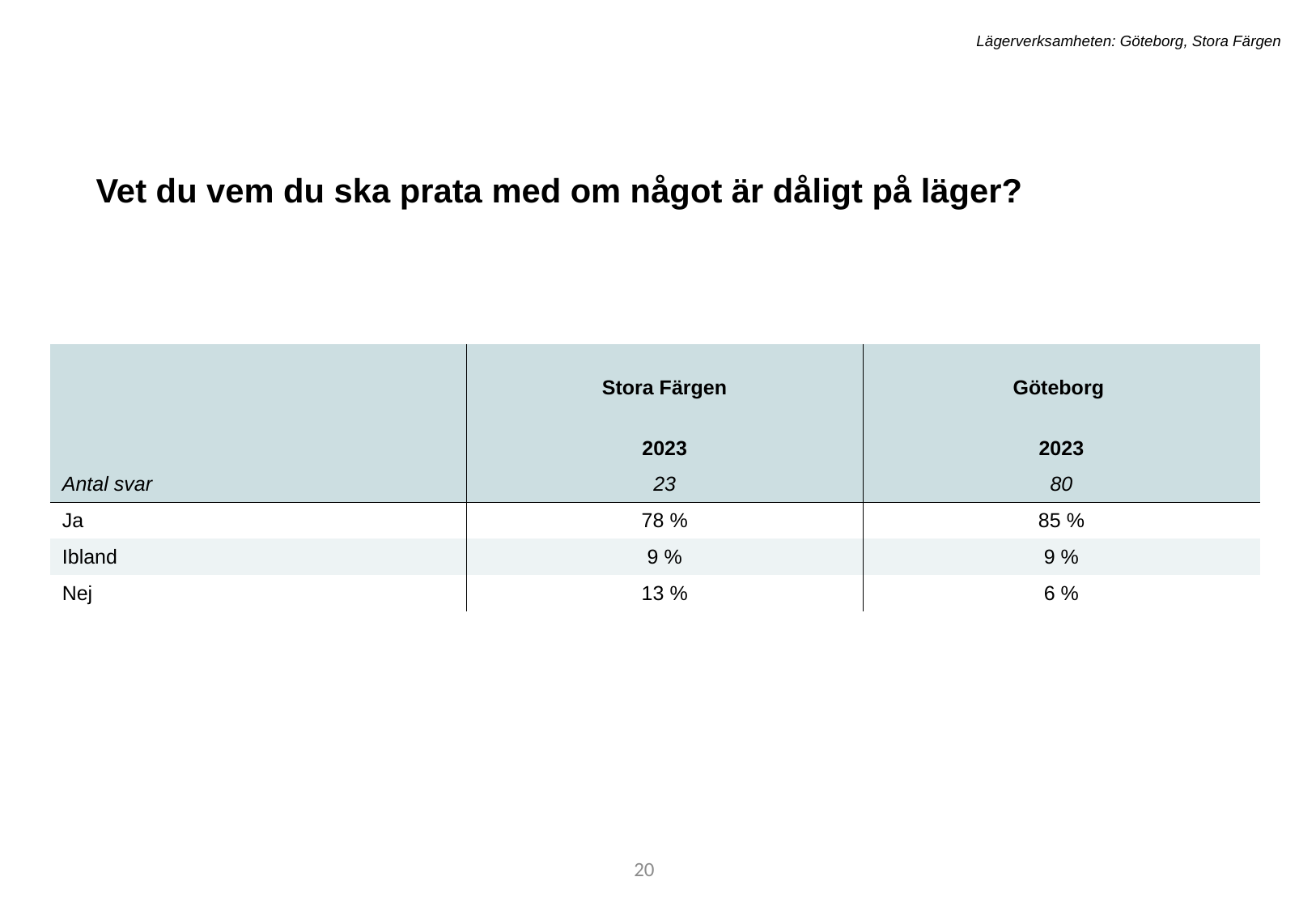

Lägerverksamheten: Göteborg, Stora Färgen
Vet du vem du ska prata med om något är dåligt på läger?
|  | Stora Färgen | Göteborg |
| --- | --- | --- |
|  | 2023 | 2023 |
| Antal svar | 23 | 80 |
| Ja | 78 % | 85 % |
| Ibland | 9 % | 9 % |
| Nej | 13 % | 6 % |
20